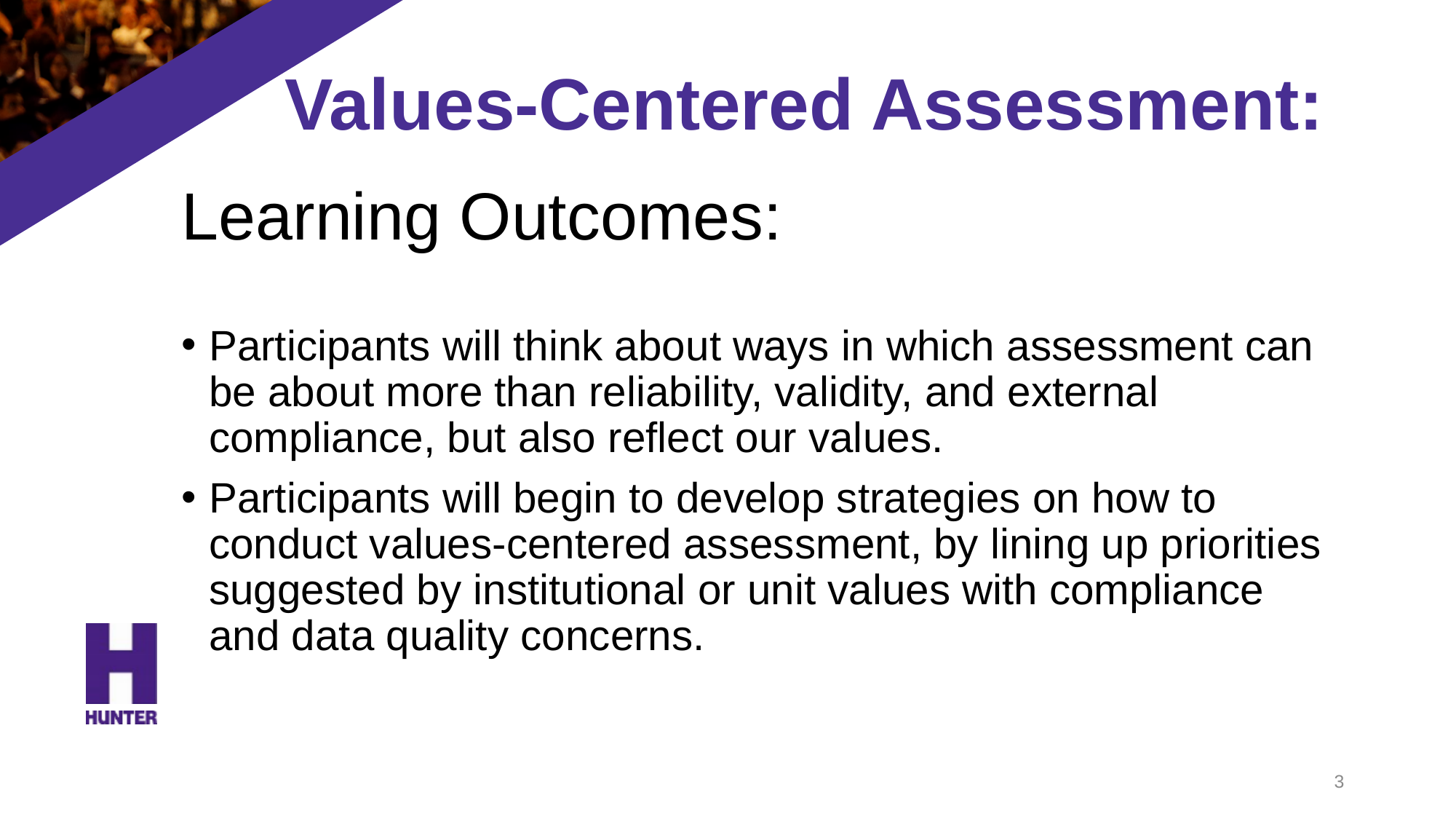

# Values-Centered Assessment:
Learning Outcomes:

Participants will think about ways in which assessment can be about more than reliability, validity, and external compliance, but also reflect our values.
Participants will begin to develop strategies on how to conduct values-centered assessment, by lining up priorities suggested by institutional or unit values with compliance and data quality concerns.
3